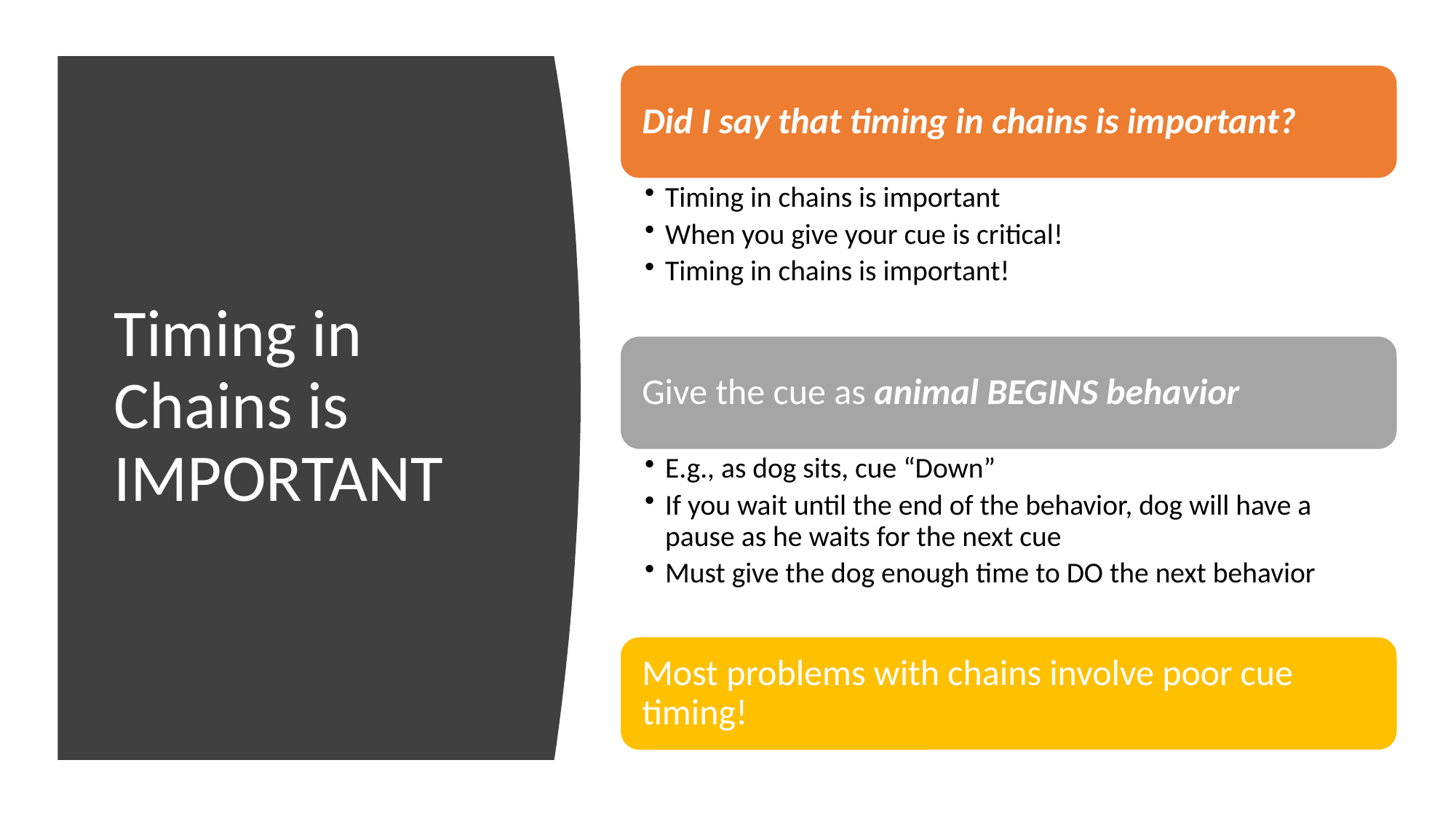

Did I say that timing in chains is important?
Timing in chains is important
When you give your cue is critical!
Timing in chains is important!

Give the cue as animal BEGINS behavior
E.g., as dog sits, cue “Down”
If you wait until the end of the behavior, dog will have a pause as he waits for the next cue
Must give the dog enough time to DO the next behavior

Most problems with chains involve poor cue timing!

# Timing in Chains is IMPORTANT